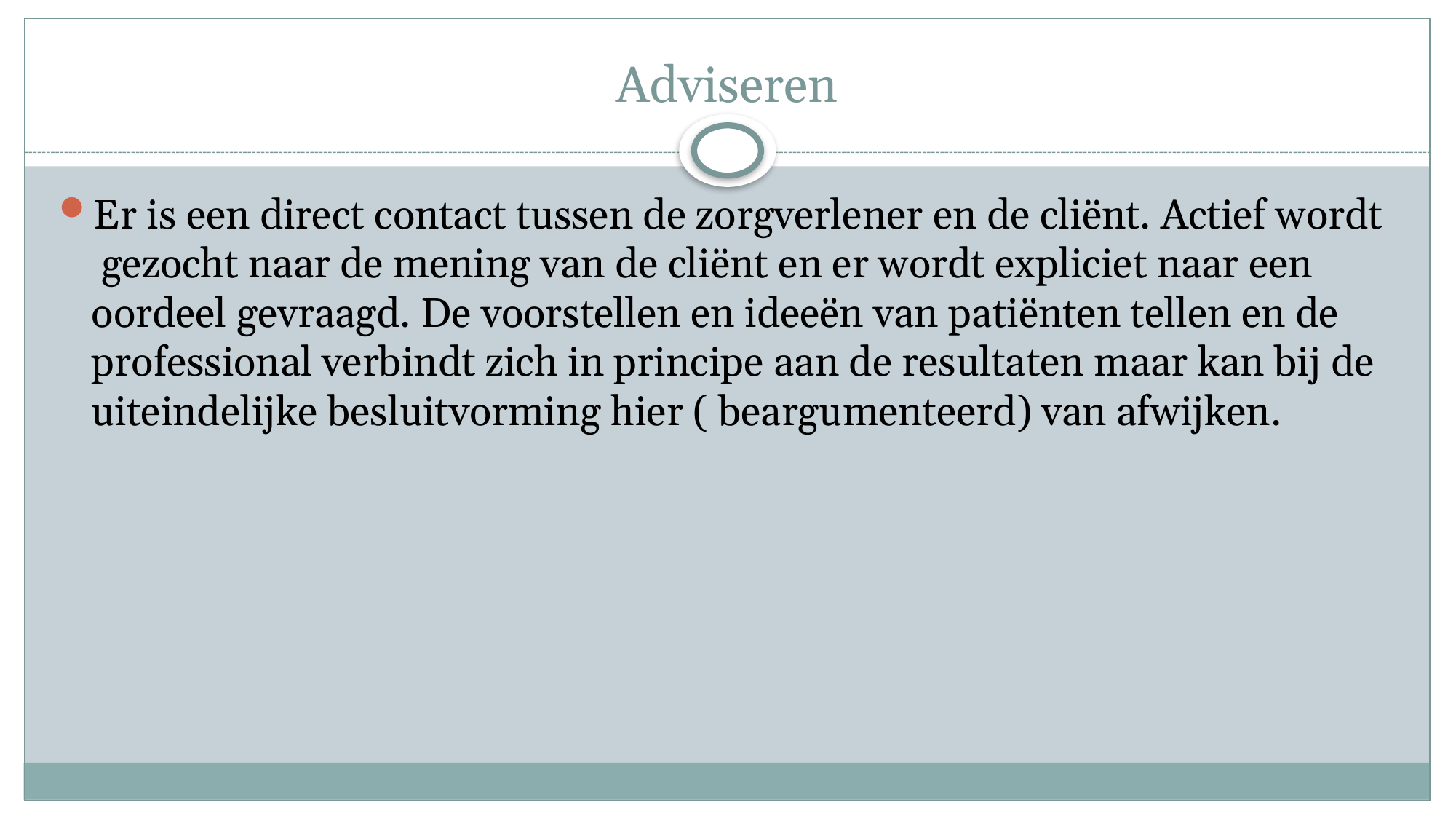

# Adviseren
Er is een direct contact tussen de zorgverlener en de cliënt. Actief wordt  gezocht naar de mening van de cliënt en er wordt expliciet naar een oordeel gevraagd. De voorstellen en ideeën van patiënten tellen en de professional verbindt zich in principe aan de resultaten maar kan bij de uiteindelijke besluitvorming hier ( beargumenteerd) van afwijken.